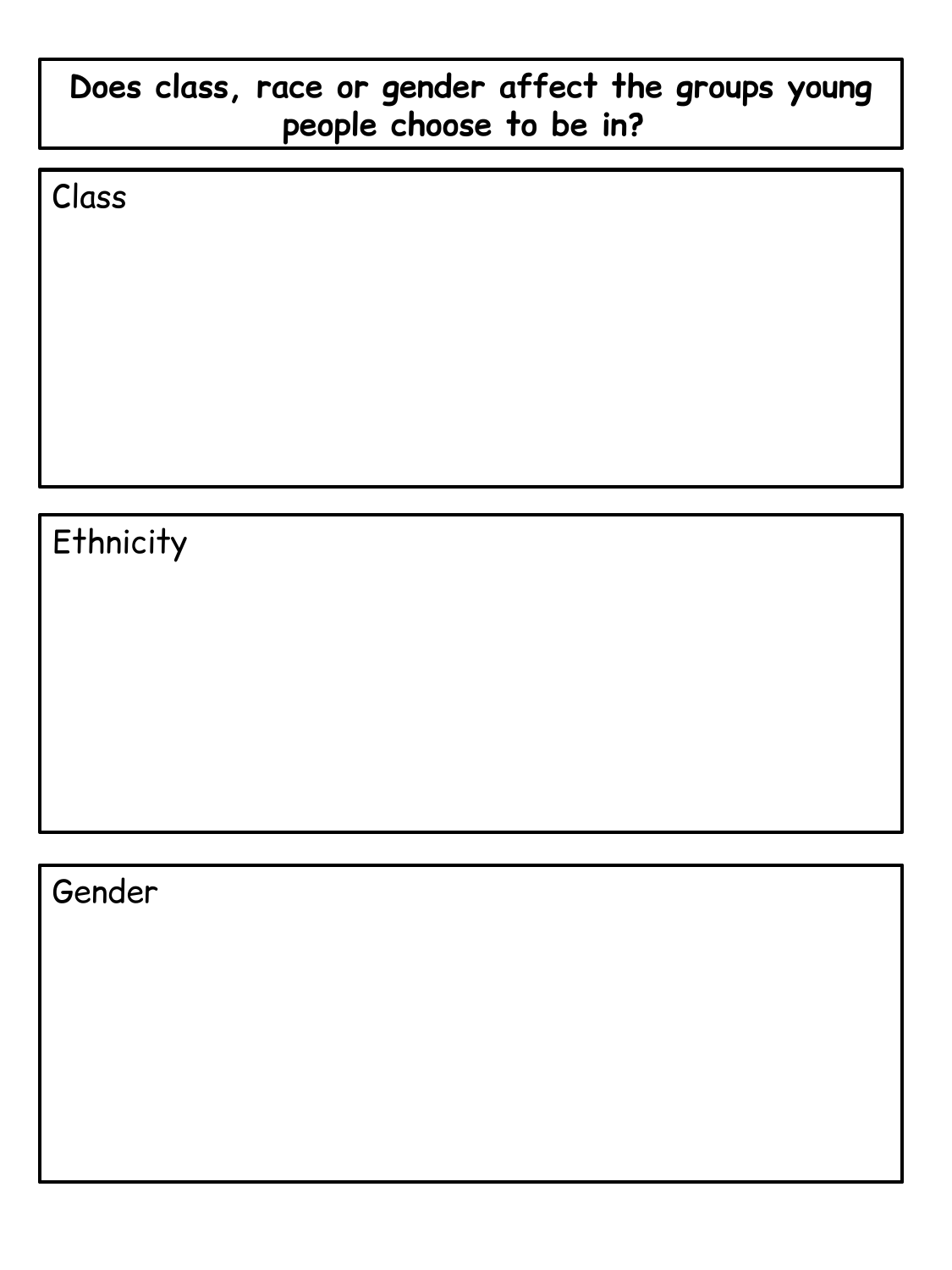

Does class, race or gender affect the groups young people choose to be in?
Class

Ethnicity

Gender